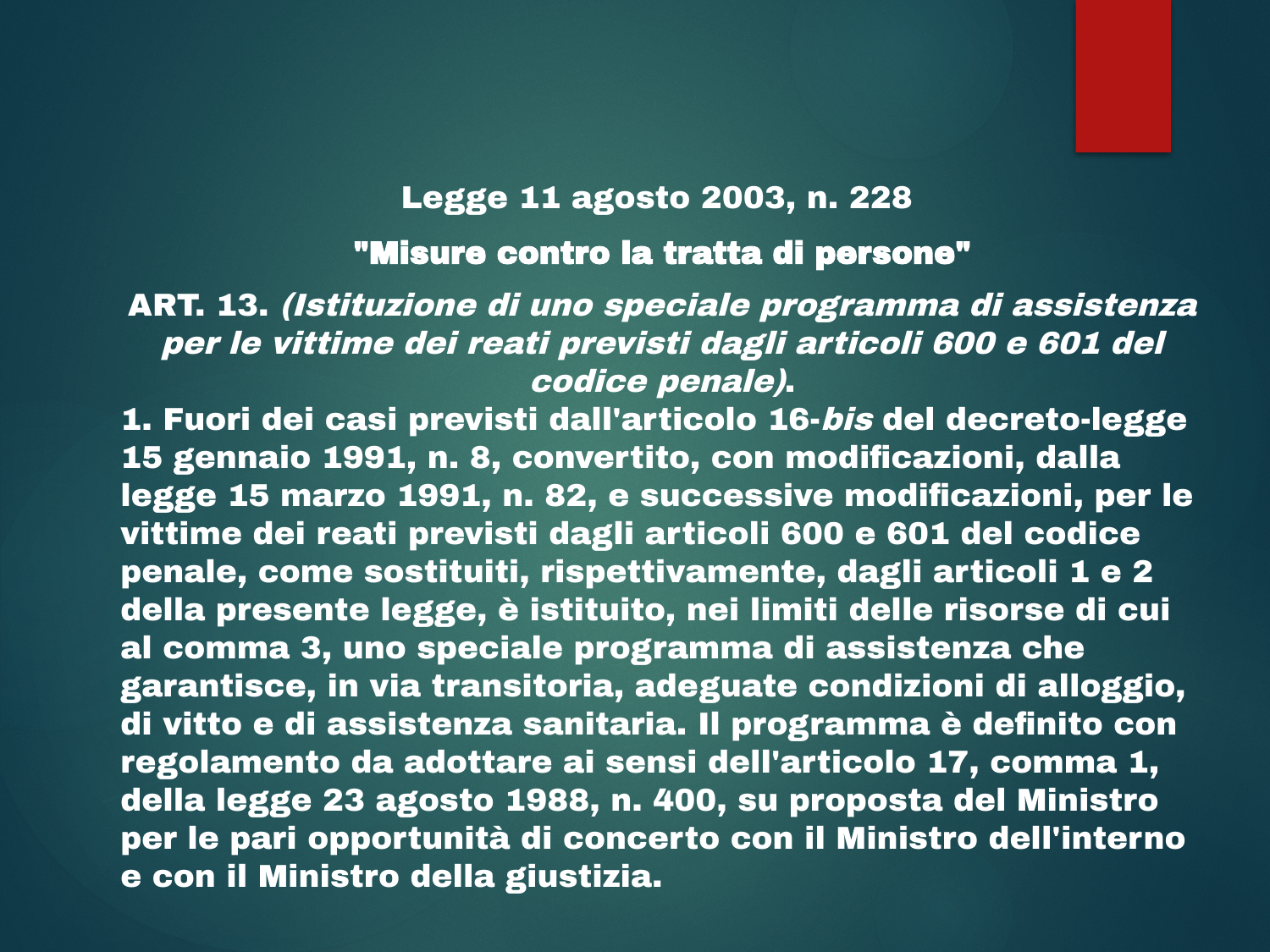

Legge 11 agosto 2003, n. 228
"Misure contro la tratta di persone"
ART. 13. (Istituzione di uno speciale programma di assistenza per le vittime dei reati previsti dagli articoli 600 e 601 del codice penale).
1. Fuori dei casi previsti dall'articolo 16-bis del decreto-legge 15 gennaio 1991, n. 8, convertito, con modificazioni, dalla legge 15 marzo 1991, n. 82, e successive modificazioni, per le vittime dei reati previsti dagli articoli 600 e 601 del codice penale, come sostituiti, rispettivamente, dagli articoli 1 e 2 della presente legge, è istituito, nei limiti delle risorse di cui al comma 3, uno speciale programma di assistenza che garantisce, in via transitoria, adeguate condizioni di alloggio, di vitto e di assistenza sanitaria. Il programma è definito con regolamento da adottare ai sensi dell'articolo 17, comma 1, della legge 23 agosto 1988, n. 400, su proposta del Ministro per le pari opportunità di concerto con il Ministro dell'interno e con il Ministro della giustizia.